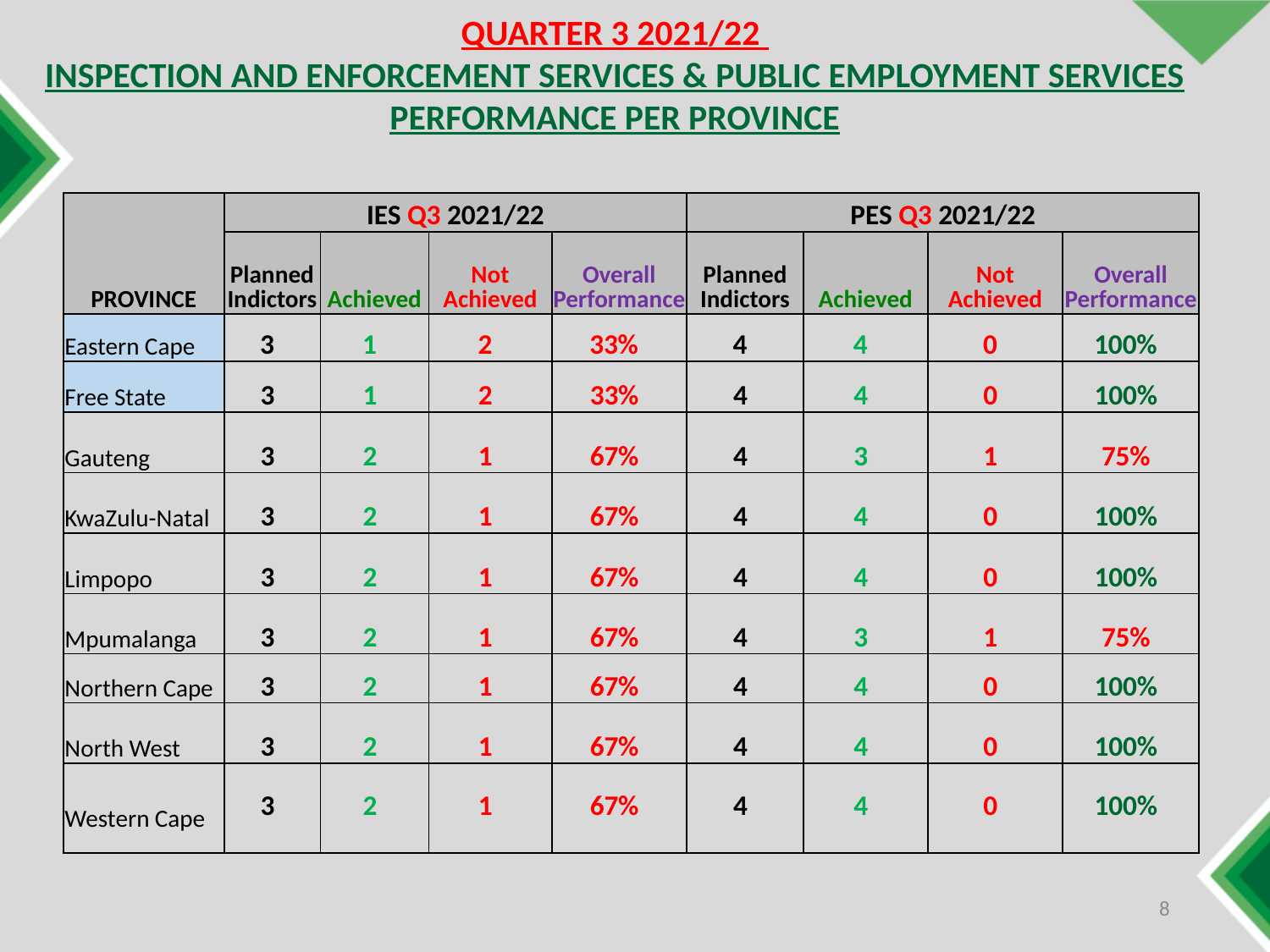

QUARTER 3 2021/22
INSPECTION AND ENFORCEMENT SERVICES & PUBLIC EMPLOYMENT SERVICES PERFORMANCE PER PROVINCE
| PROVINCE | IES Q3 2021/22 |  |  |  | PES Q3 2021/22 |  |  |  |
| --- | --- | --- | --- | --- | --- | --- | --- | --- |
|  | Planned Indictors | Achieved | Not Achieved | Overall Performance | Planned Indictors | Achieved | Not Achieved | Overall Performance |
| Eastern Cape | 3 | 1 | 2 | 33% | 4 | 4 | 0 | 100% |
| Free State | 3 | 1 | 2 | 33% | 4 | 4 | 0 | 100% |
| Gauteng | 3 | 2 | 1 | 67% | 4 | 3 | 1 | 75% |
| KwaZulu-Natal | 3 | 2 | 1 | 67% | 4 | 4 | 0 | 100% |
| Limpopo | 3 | 2 | 1 | 67% | 4 | 4 | 0 | 100% |
| Mpumalanga | 3 | 2 | 1 | 67% | 4 | 3 | 1 | 75% |
| Northern Cape | 3 | 2 | 1 | 67% | 4 | 4 | 0 | 100% |
| North West | 3 | 2 | 1 | 67% | 4 | 4 | 0 | 100% |
| Western Cape | 3 | 2 | 1 | 67% | 4 | 4 | 0 | 100% |
8